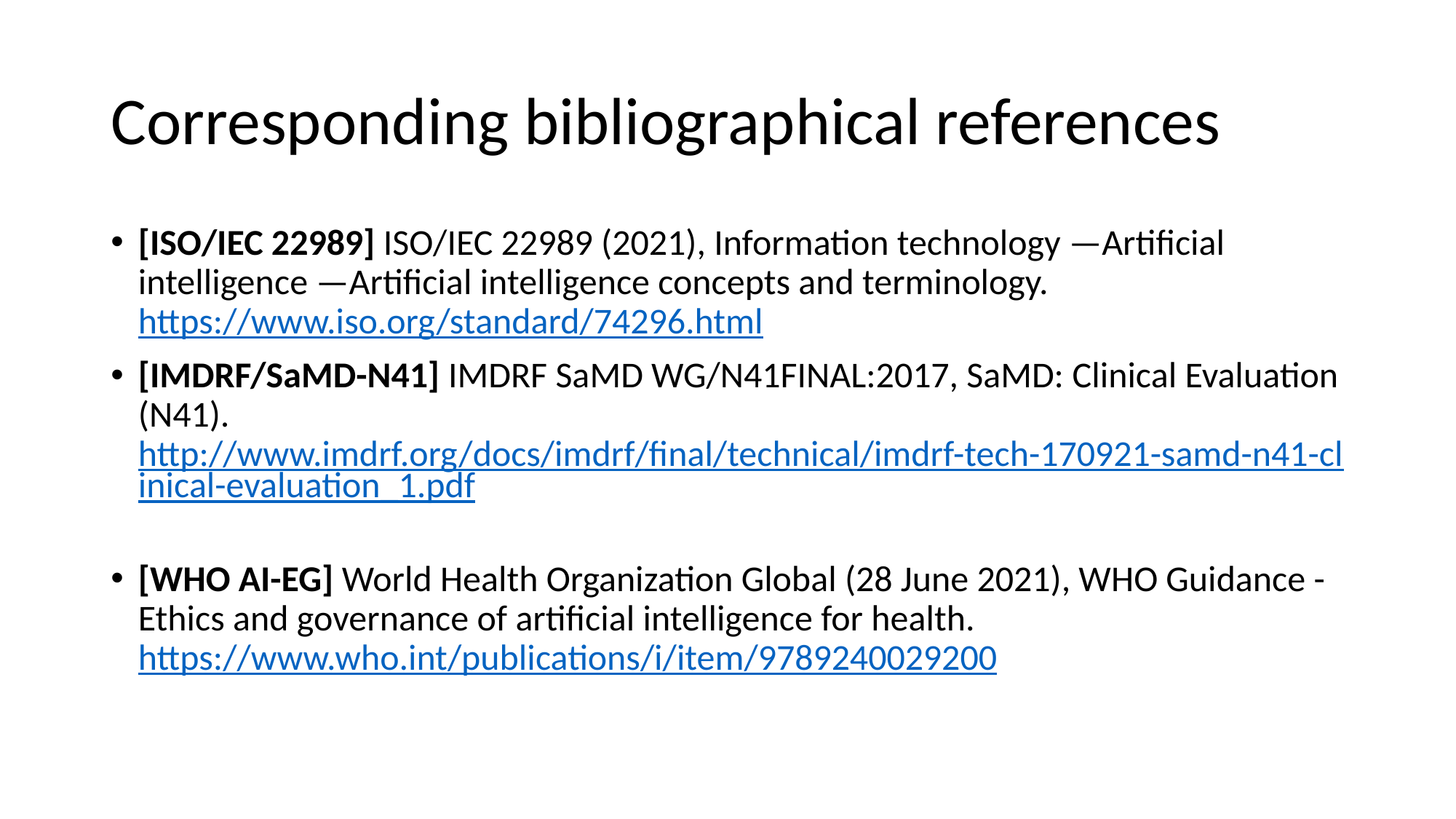

# Corresponding bibliographical references
[ISO/IEC 22989] ISO/IEC 22989 (2021), Information technology —Artificial intelligence —Artificial intelligence concepts and terminology.
https://www.iso.org/standard/74296.html
[IMDRF/SaMD-N41] IMDRF SaMD WG/N41FINAL:2017, SaMD: Clinical Evaluation (N41). http://www.imdrf.org/docs/imdrf/final/technical/imdrf-tech-170921-samd-n41-clinical-evaluation_1.pdf
[WHO AI-EG] World Health Organization Global (28 June 2021), WHO Guidance -Ethics and governance of artificial intelligence for health.
https://www.who.int/publications/i/item/9789240029200